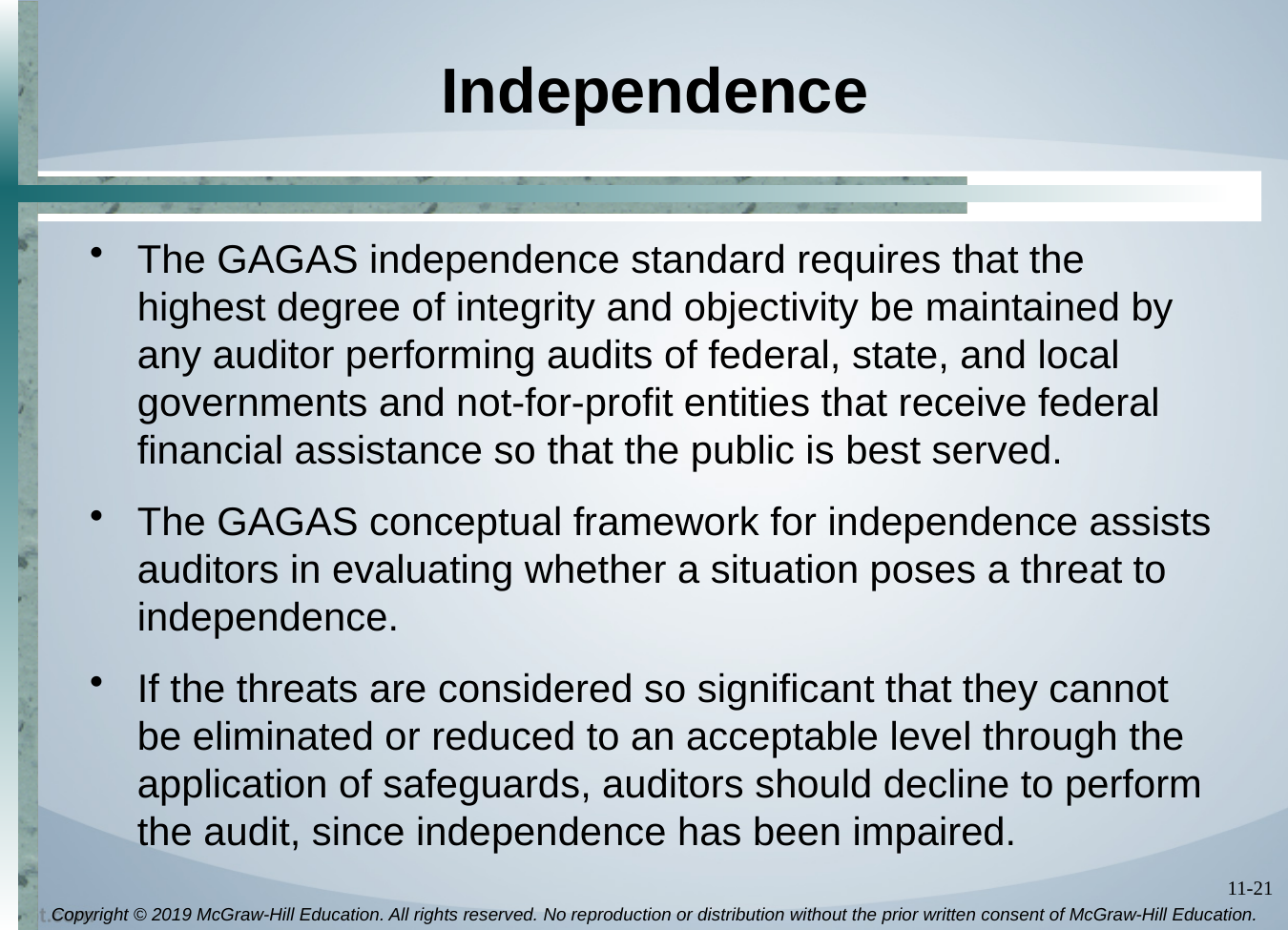

# Independence
The GAGAS independence standard requires that the highest degree of integrity and objectivity be maintained by any auditor performing audits of federal, state, and local governments and not-for-profit entities that receive federal financial assistance so that the public is best served.
The GAGAS conceptual framework for independence assists auditors in evaluating whether a situation poses a threat to independence.
If the threats are considered so significant that they cannot be eliminated or reduced to an acceptable level through the application of safeguards, auditors should decline to perform the audit, since independence has been impaired.